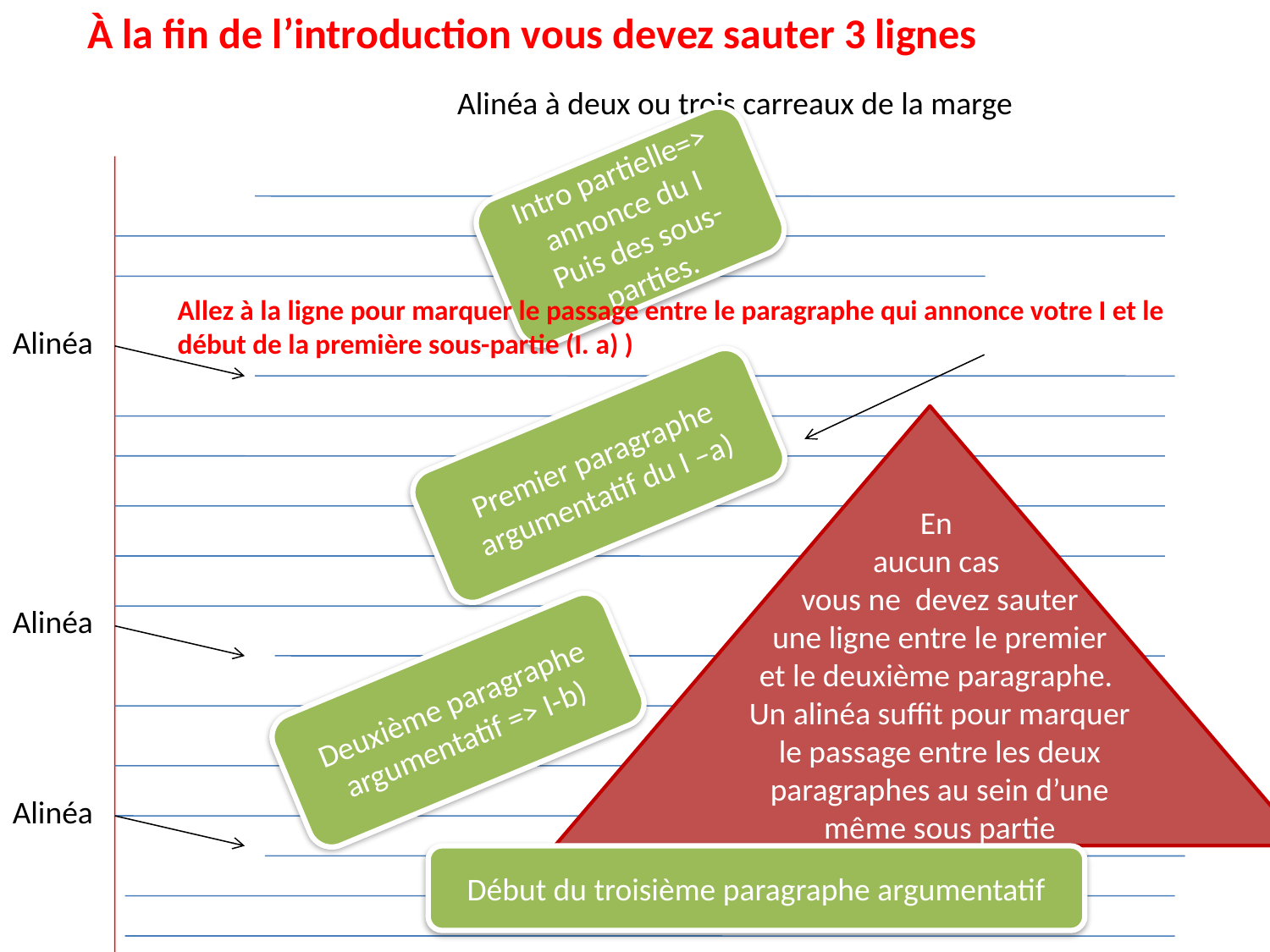

À la fin de l’introduction vous devez sauter 3 lignes
Alinéa à deux ou trois carreaux de la marge
Intro partielle=> annonce du I
Puis des sous-parties.

Allez à la ligne pour marquer le passage entre le paragraphe qui annonce votre I et le début de la première sous-partie (I. a) )
Alinéa

Premier paragraphe argumentatif du I –a)

En
aucun cas
vous ne  devez sauter
 une ligne entre le premier
et le deuxième paragraphe.
Un alinéa suffit pour marquer
le passage entre les deux paragraphes au sein d’une même sous partie

Alinéa

Deuxième paragraphe argumentatif => I-b)

Alinéa

Début du troisième paragraphe argumentatif